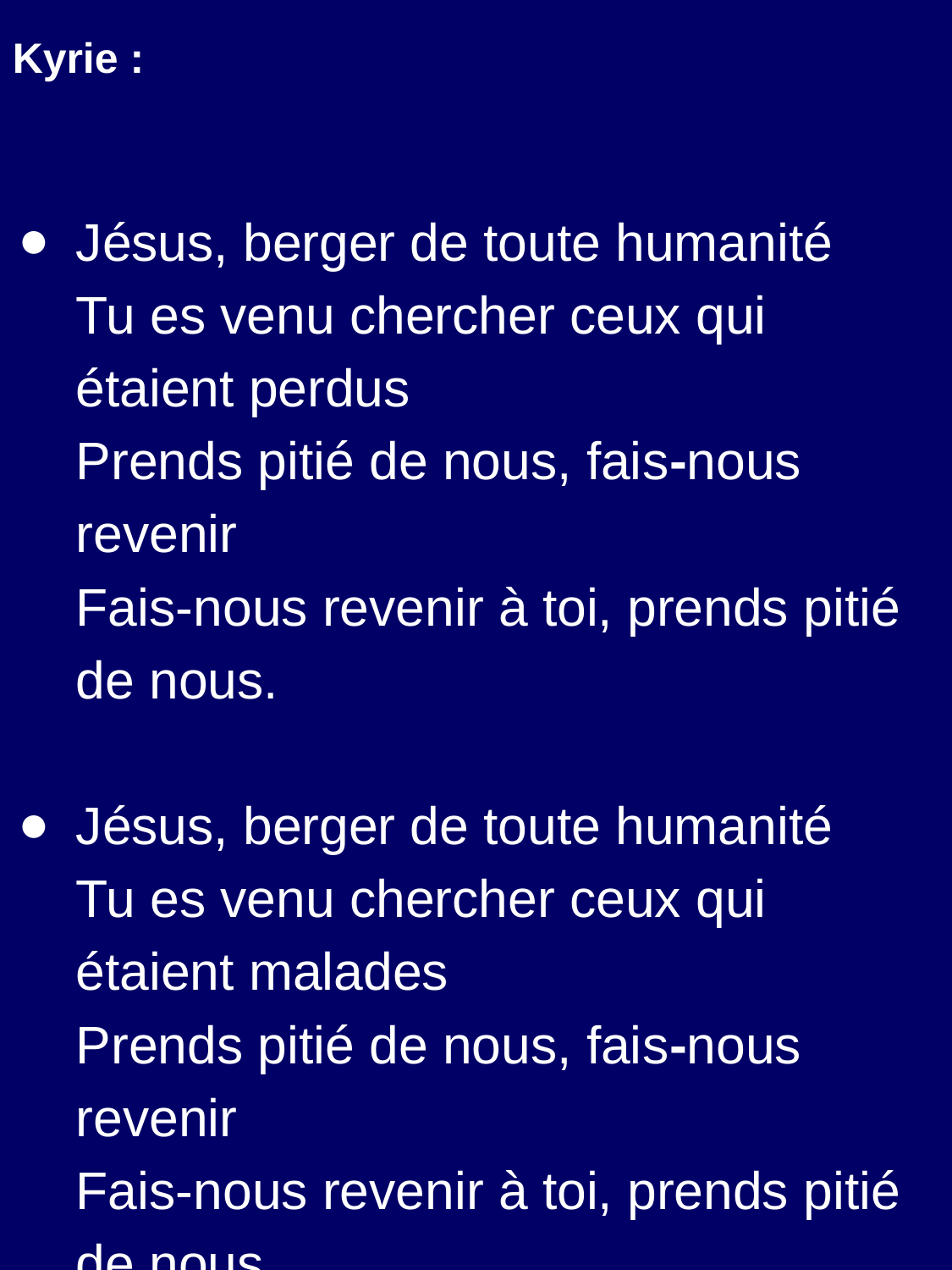

Kyrie :

Jésus, berger de toute humanité
Tu es venu chercher ceux qui étaient perdus
Prends pitié de nous, fais-nous revenir
Fais-nous revenir à toi, prends pitié de nous.

Jésus, berger de toute humanité
Tu es venu chercher ceux qui étaient malades
Prends pitié de nous, fais-nous revenir
Fais-nous revenir à toi, prends pitié de nous.